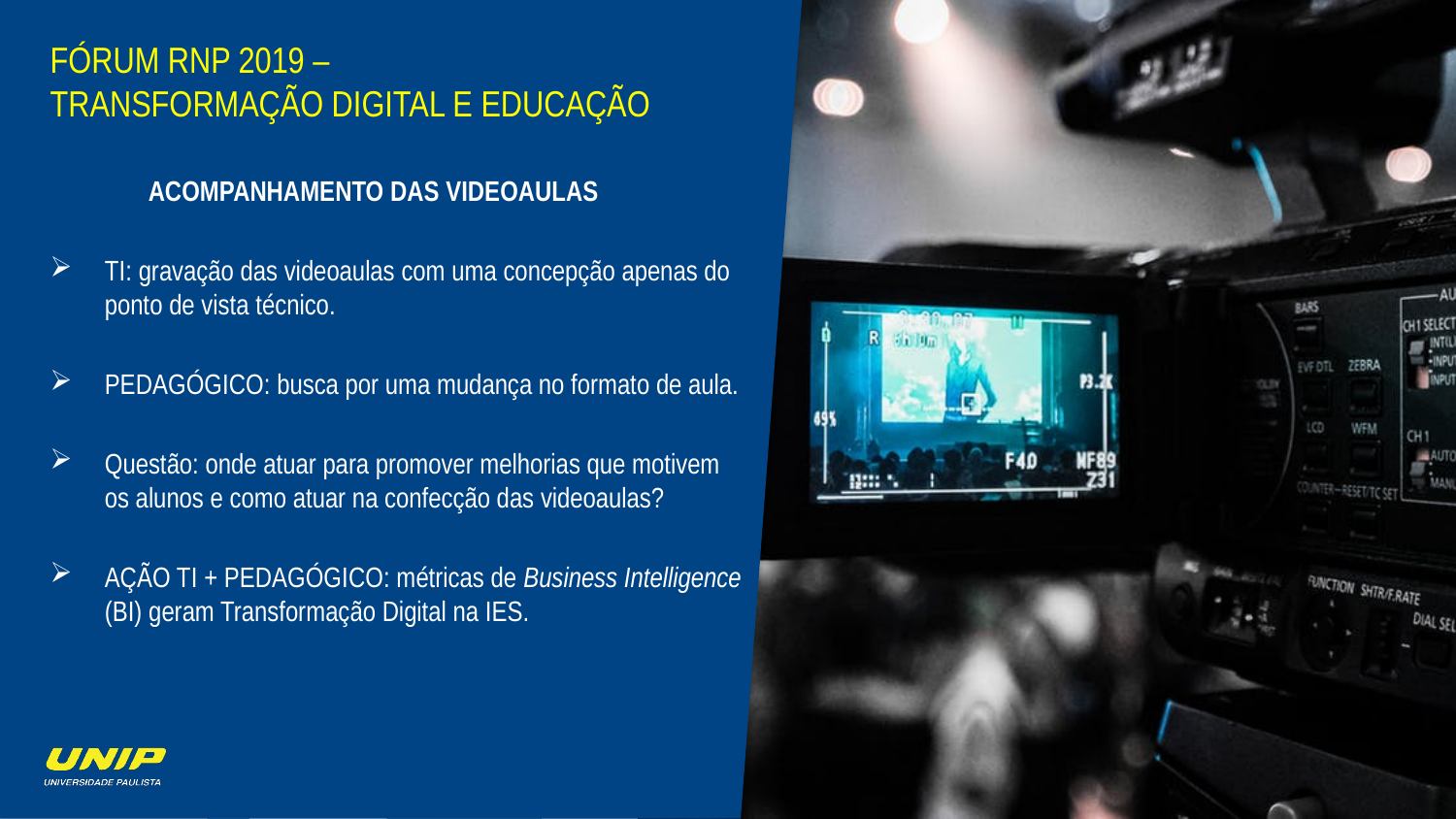

FÓRUM RNP 2019 –
TRANSFORMAÇÃO DIGITAL E EDUCAÇÃO
               ACOMPANHAMENTO DAS VIDEOAULAS

TI: gravação das videoaulas com uma concepção apenas do ponto de vista técnico.

PEDAGÓGICO: busca por uma mudança no formato de aula.

Questão: onde atuar para promover melhorias que motivem os alunos e como atuar na confecção das videoaulas?

AÇÃO TI + PEDAGÓGICO: métricas de Business Intelligence (BI) geram Transformação Digital na IES.